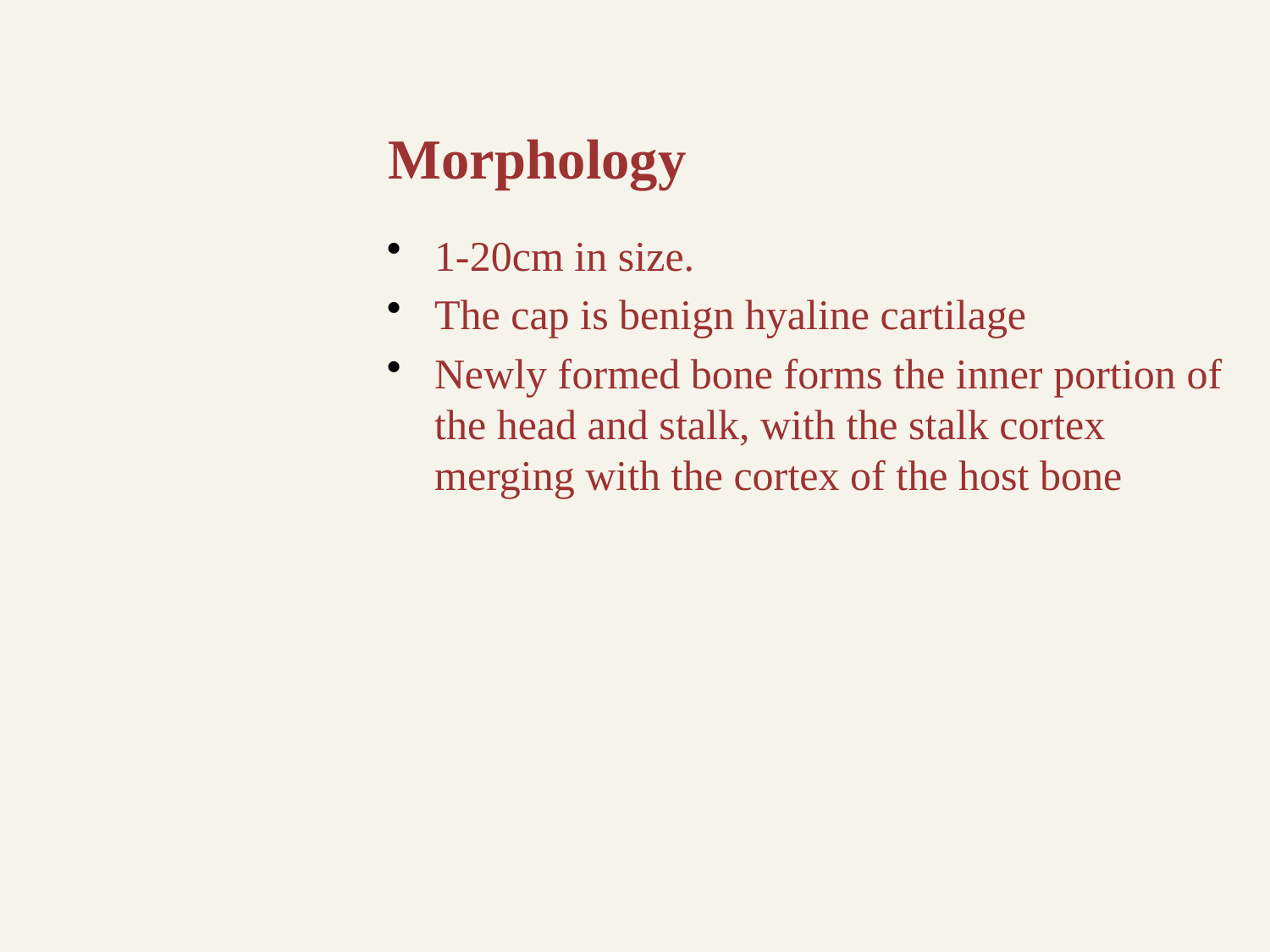

# Morphology
1-20cm in size.
The cap is benign hyaline cartilage
Newly formed bone forms the inner portion of the head and stalk, with the stalk cortex merging with the cortex of the host bone